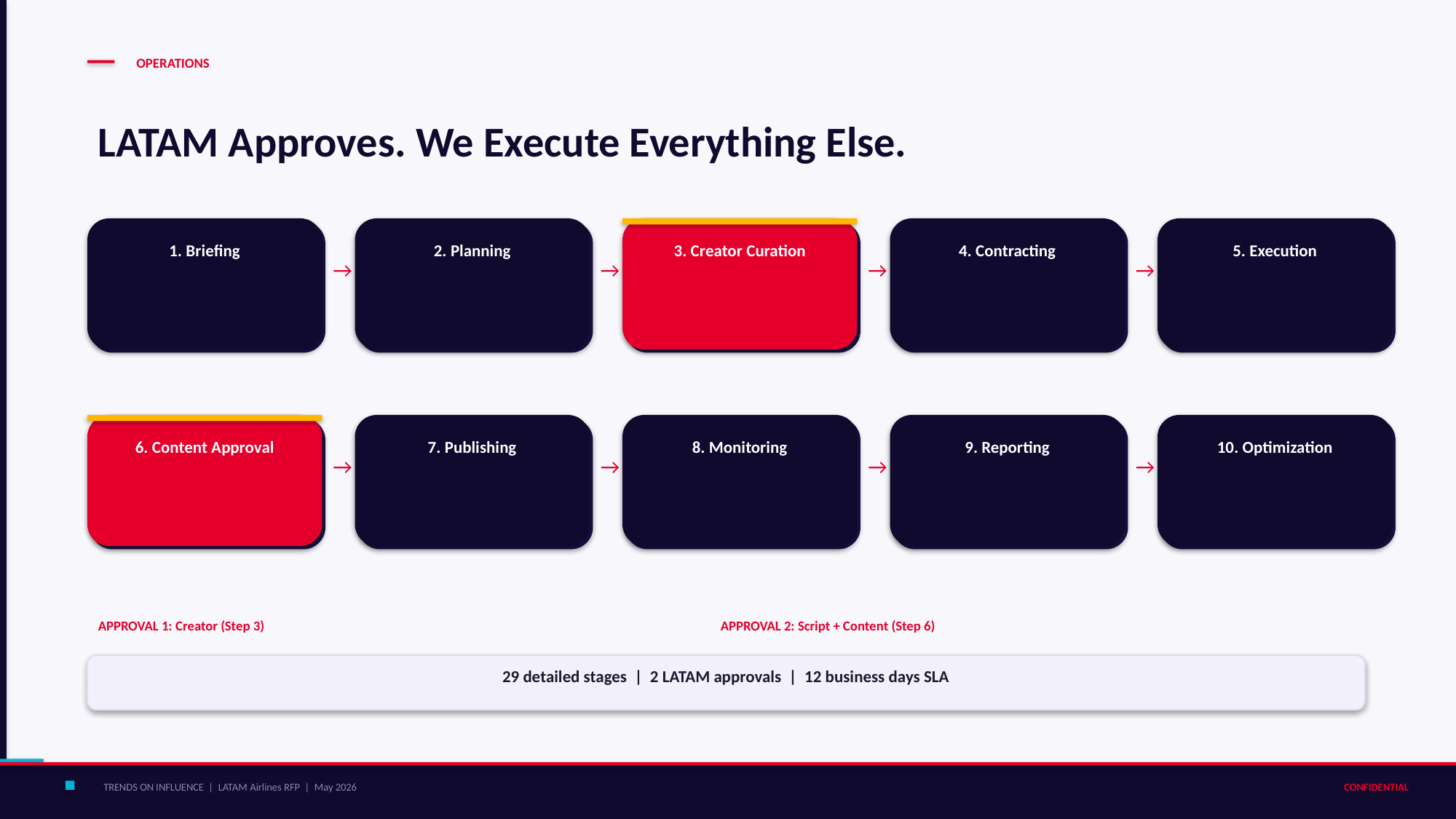

OPERATIONS

LATAM Approves. We Execute Everything Else.

1. Briefing
2. Planning
3. Creator Curation
4. Contracting
5. Execution
→
→
→
→

6. Content Approval
7. Publishing
8. Monitoring
9. Reporting
10. Optimization
→
→
→
→
APPROVAL 1: Creator (Step 3)
APPROVAL 2: Script + Content (Step 6)

29 detailed stages  |  2 LATAM approvals  |  12 business days SLA

TRENDS ON INFLUENCE  |  LATAM Airlines RFP  |  May 2026
CONFIDENTIAL